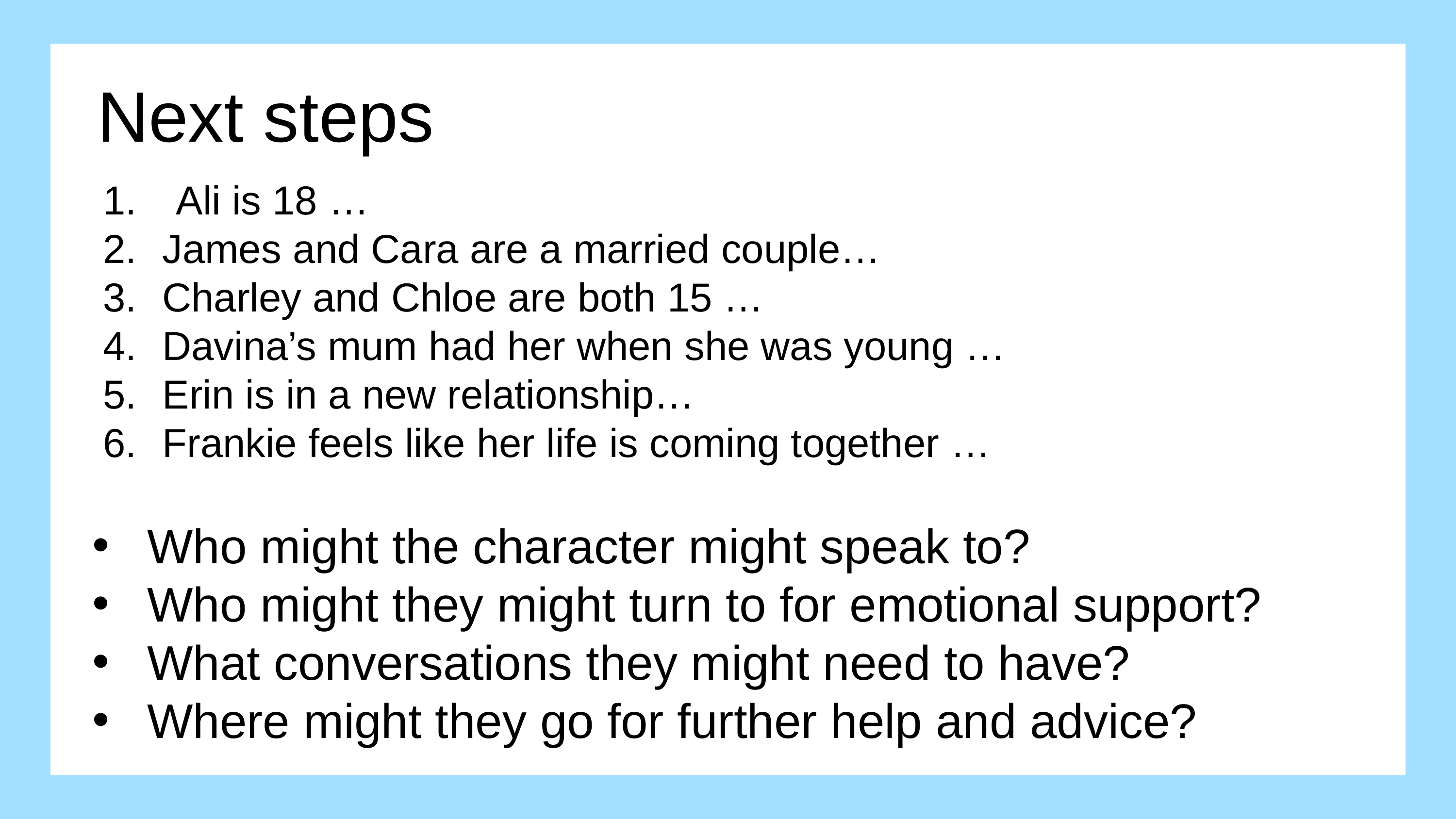

Next steps
Ali is 18 …
James and Cara are a married couple…
Charley and Chloe are both 15 …
Davina’s mum had her when she was young …
Erin is in a new relationship…
Frankie feels like her life is coming together …
Who might the character might speak to?
Who might they might turn to for emotional support?
What conversations they might need to have?
Where might they go for further help and advice?